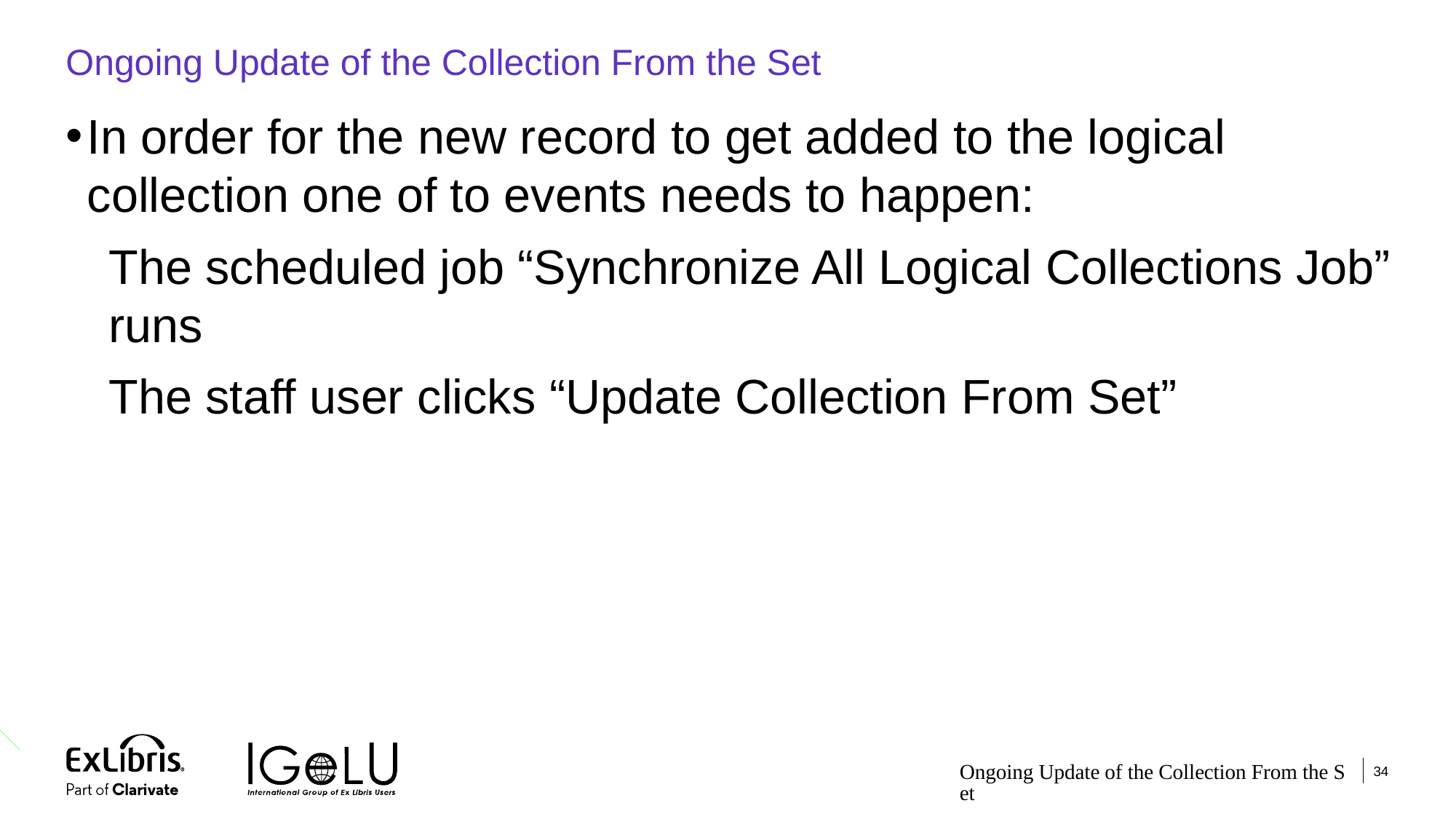

# Ongoing Update of the Collection From the Set
In order for the new record to get added to the logical collection one of to events needs to happen:
The scheduled job “Synchronize All Logical Collections Job” runs
The staff user clicks “Update Collection From Set”

Ongoing Update of the Collection From the Set
34